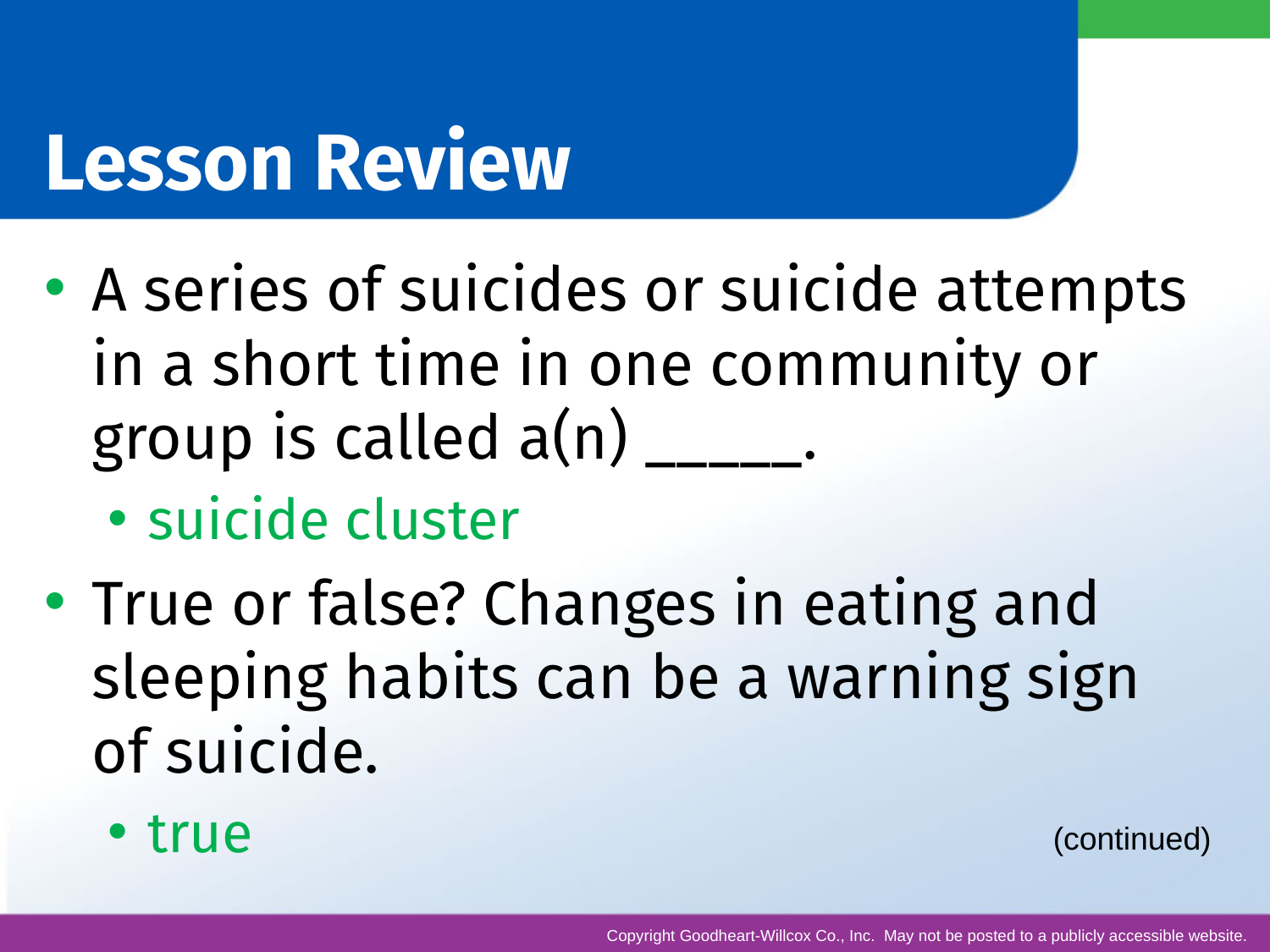

# Lesson Review
A series of suicides or suicide attempts in a short time in one community or group is called a(n) _____.
suicide cluster
True or false? Changes in eating and sleeping habits can be a warning sign of suicide.
true
(continued)